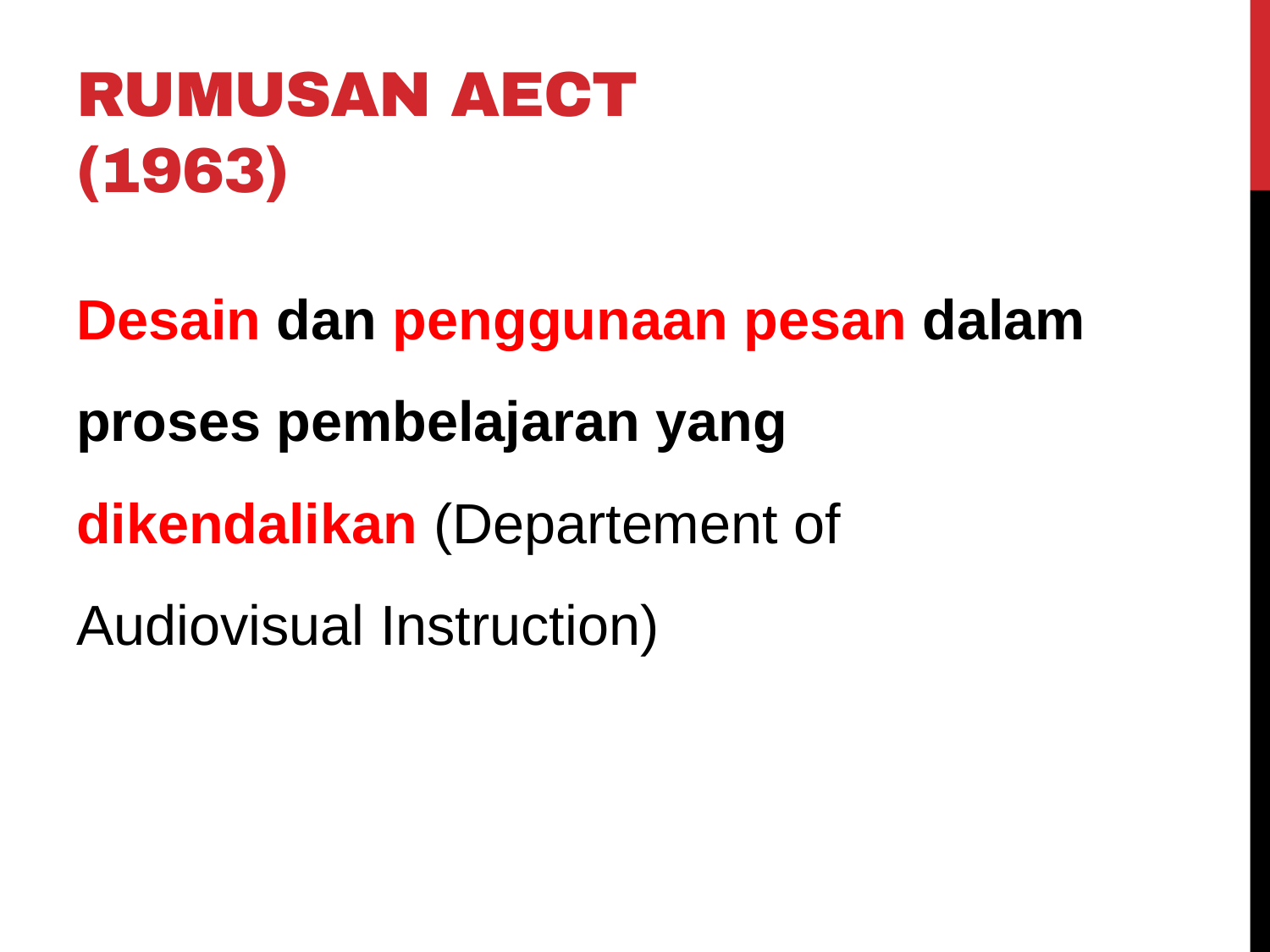

# Rumusan AECT (1963)
Desain dan penggunaan pesan dalam  proses pembelajaran yang dikendalikan (Departement of Audiovisual Instruction)